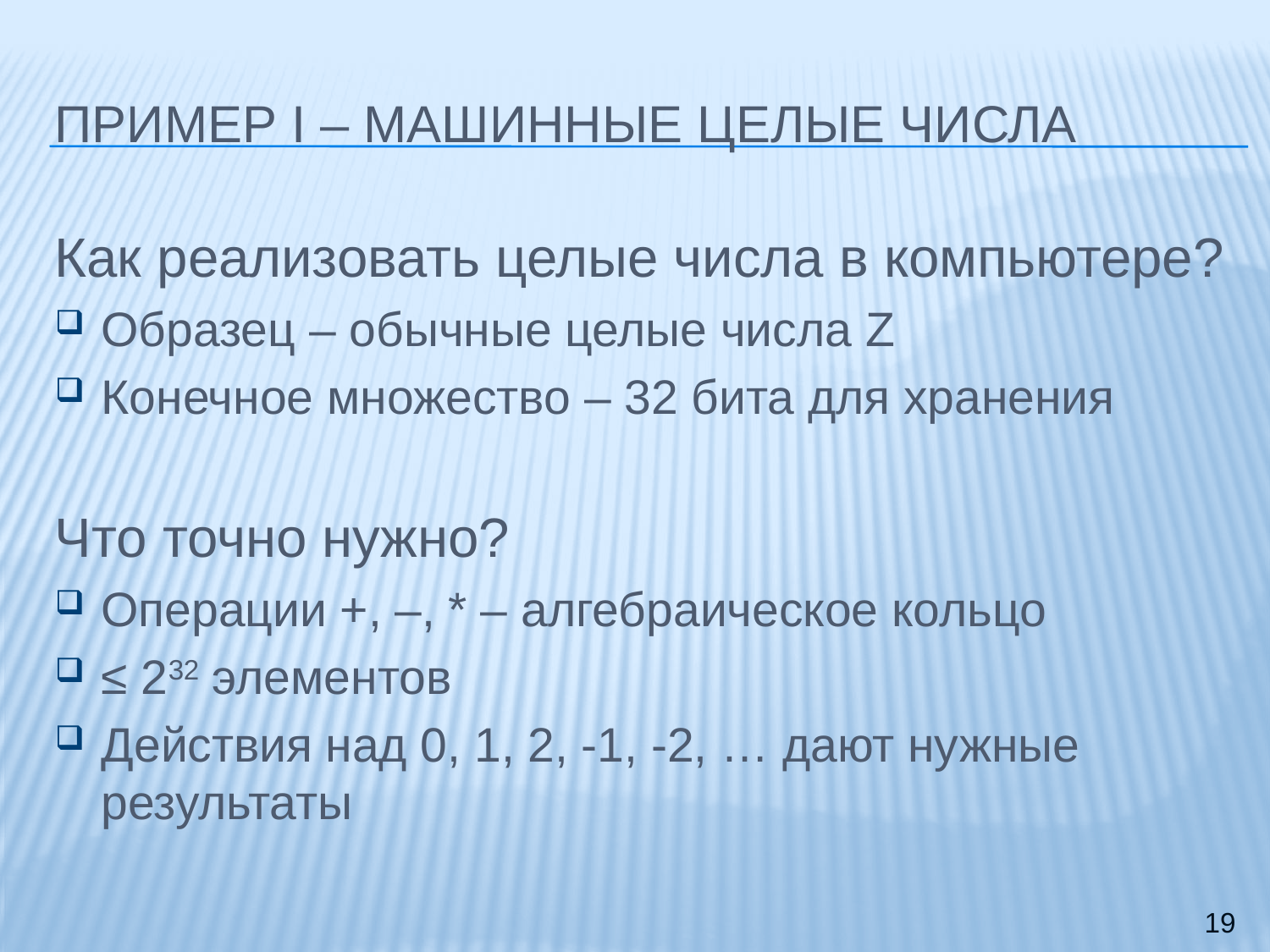

# Пример I – машинные целые числа
Как реализовать целые числа в компьютере?
Образец – обычные целые числа Z
Конечное множество – 32 бита для хранения

Что точно нужно?
Операции +, –, * – алгебраическое кольцо
≤ 232 элементов
Действия над 0, 1, 2, -1, -2, … дают нужные результаты
19